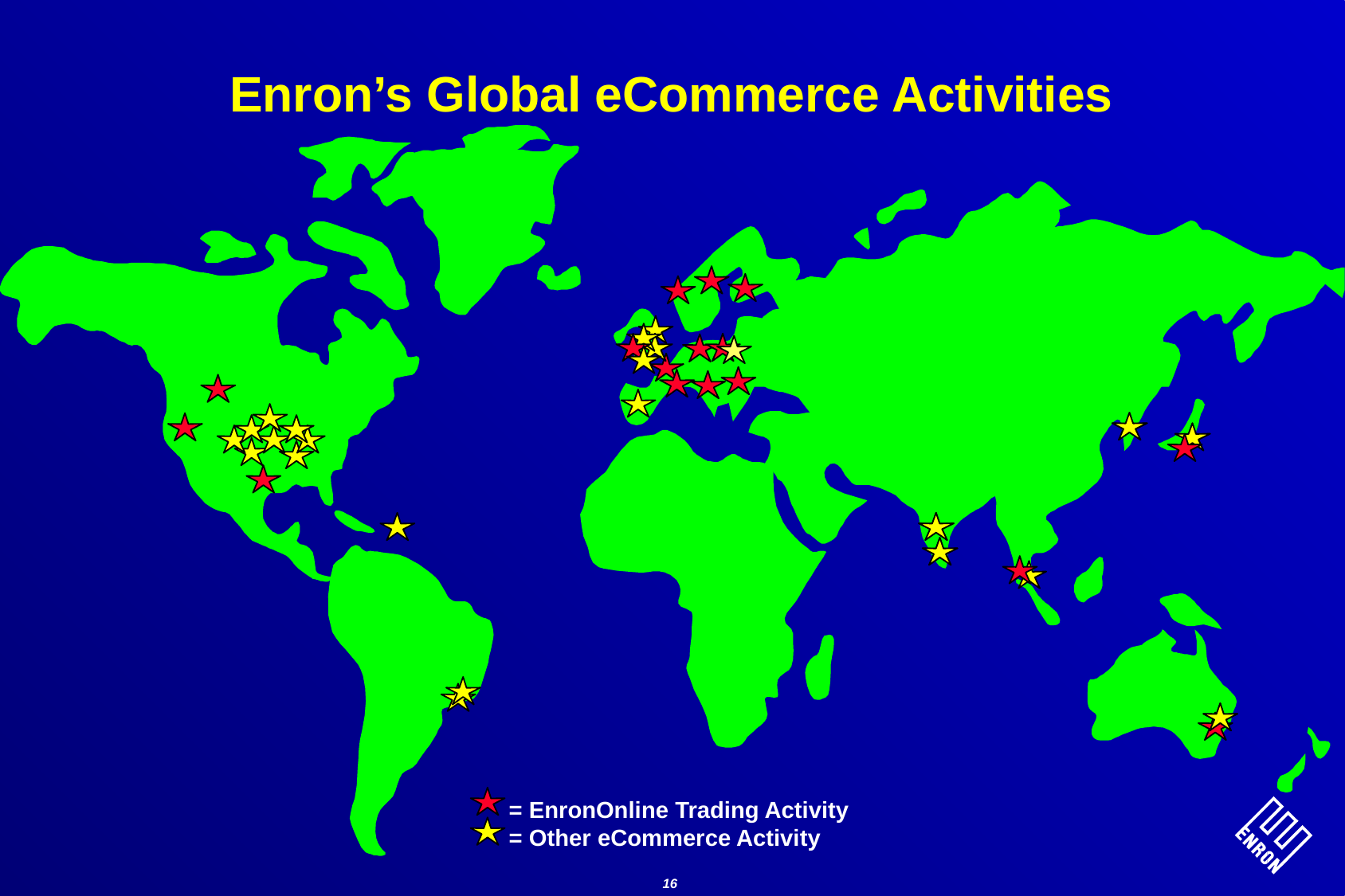

# Enron’s Global eCommerce Activities

= EnronOnline Trading Activity
= Other eCommerce Activity